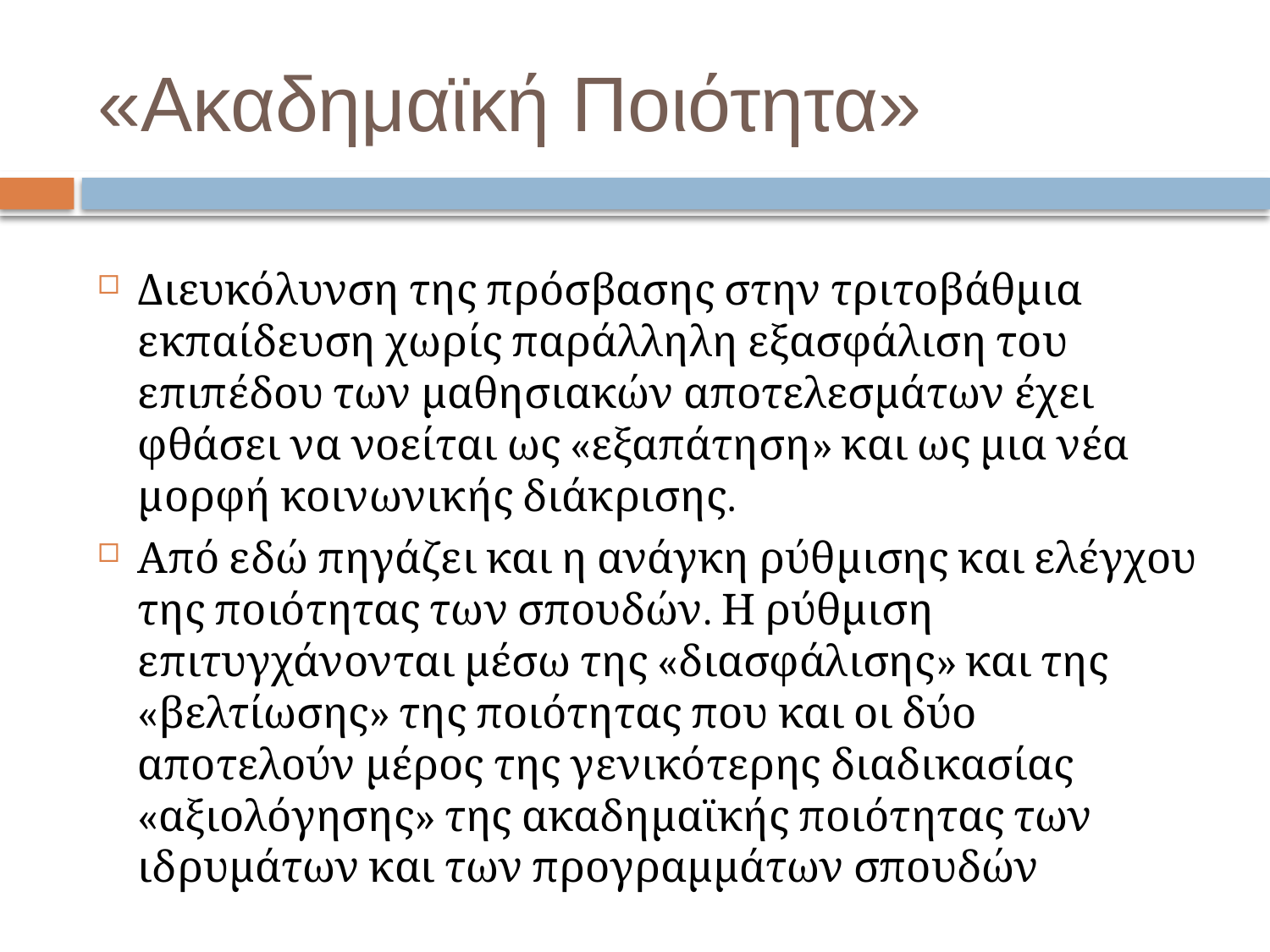

# «Ακαδημαϊκή Ποιότητα»
Διευκόλυνση της πρόσβασης στην τριτοβάθμια εκπαίδευση χωρίς παράλληλη εξασφάλιση του επιπέδου των μαθησιακών αποτελεσμάτων έχει φθάσει να νοείται ως «εξαπάτηση» και ως μια νέα μορφή κοινωνικής διάκρισης.
Από εδώ πηγάζει και η ανάγκη ρύθμισης και ελέγχου της ποιότητας των σπουδών. Η ρύθμιση επιτυγχάνονται μέσω της «διασφάλισης» και της «βελτίωσης» της ποιότητας που και οι δύο αποτελούν μέρος της γενικότερης διαδικασίας «αξιολόγησης» της ακαδημαϊκής ποιότητας των ιδρυμάτων και των προγραμμάτων σπουδών